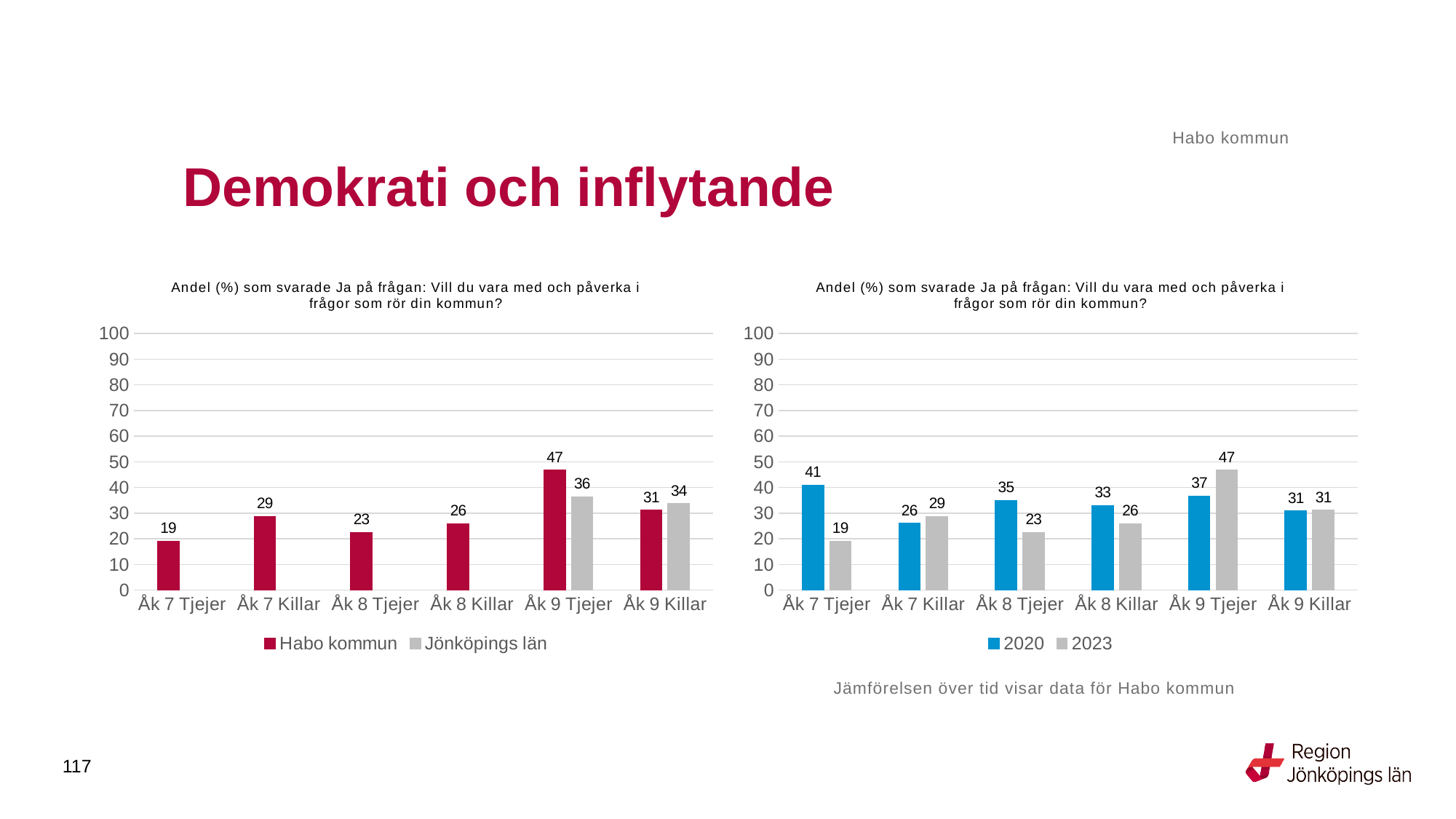

Habo kommun
# Demokrati och inflytande

### Chart: Andel (%) som svarade Ja på frågan: Vill du vara med och påverka i frågor som rör din kommun?

| Category | Habo kommun | Jönköpings län |
|---|---|---|
| Åk 7 Tjejer | 19.1011 | None |
| Åk 7 Killar | 28.75 | None |
| Åk 8 Tjejer | 22.5806 | None |
| Åk 8 Killar | 25.8621 | None |
| Åk 9 Tjejer | 46.875 | 36.3946 |
| Åk 9 Killar | 31.25 | 33.7063 |

### Chart: Andel (%) som svarade Ja på frågan: Vill du vara med och påverka i frågor som rör din kommun?

| Category | 2020 | 2023 |
|---|---|---|
| Åk 7 Tjejer | 41.0 | 19.1011 |
| Åk 7 Killar | 26.0 | 28.75 |
| Åk 8 Tjejer | 35.0 | 22.5806 |
| Åk 8 Killar | 33.0 | 25.8621 |
| Åk 9 Tjejer | 36.7647 | 46.875 |
| Åk 9 Killar | 30.8824 | 31.25 |
Jämförelsen över tid visar data för Habo kommun
117